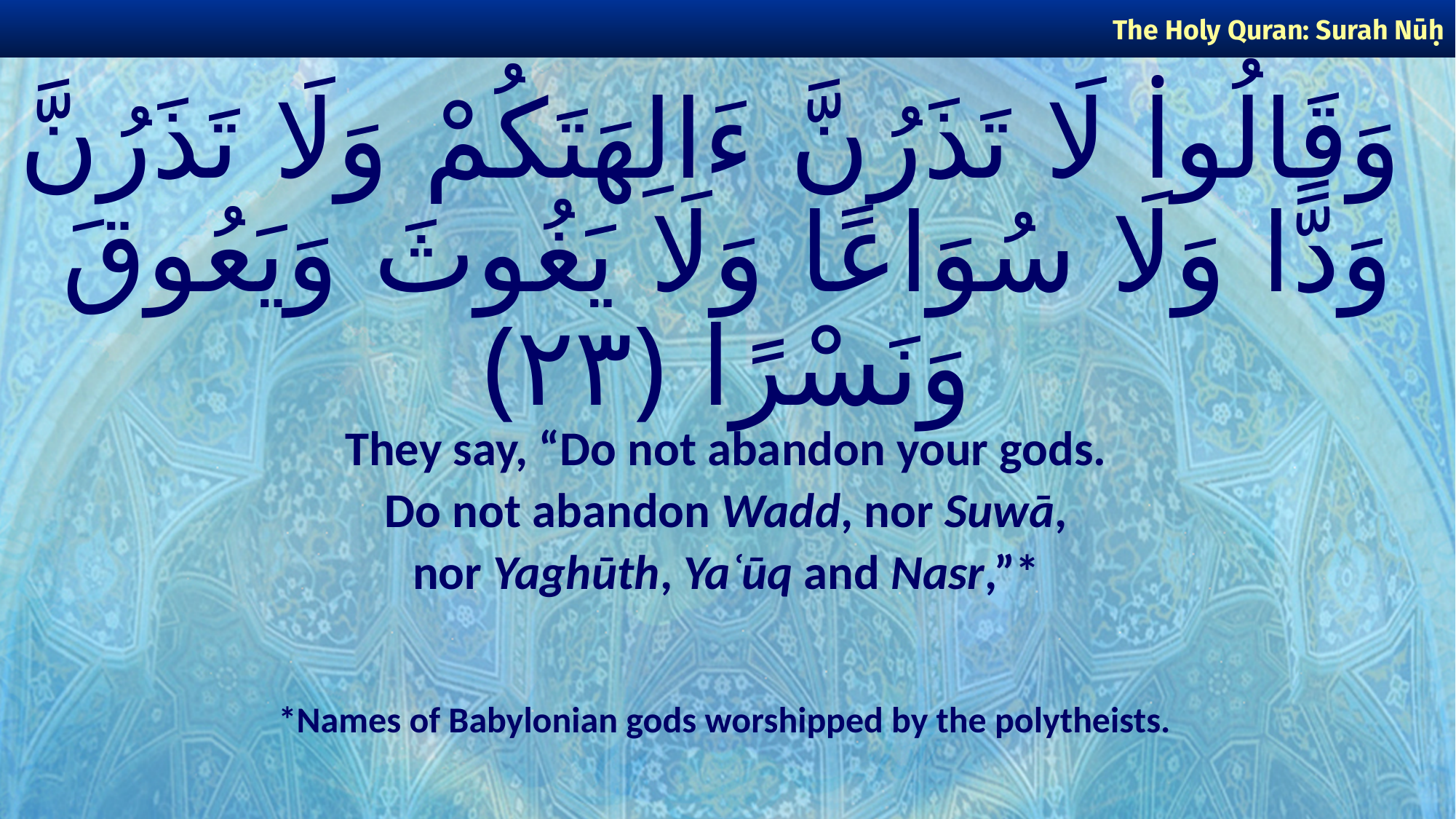

The Holy Quran: Surah Nūḥ
# وَقَالُوا۟ لَا تَذَرُنَّ ءَالِهَتَكُمْ وَلَا تَذَرُنَّ وَدًّا وَلَا سُوَاعًا وَلَا يَغُوثَ وَيَعُوقَ وَنَسْرًا ﴿٢٣﴾
They say, “Do not abandon your gods.
Do not abandon Wadd, nor Suwā,
nor Yaghūth, Yaʿūq and Nasr,”*
*Names of Babylonian gods worshipped by the polytheists.